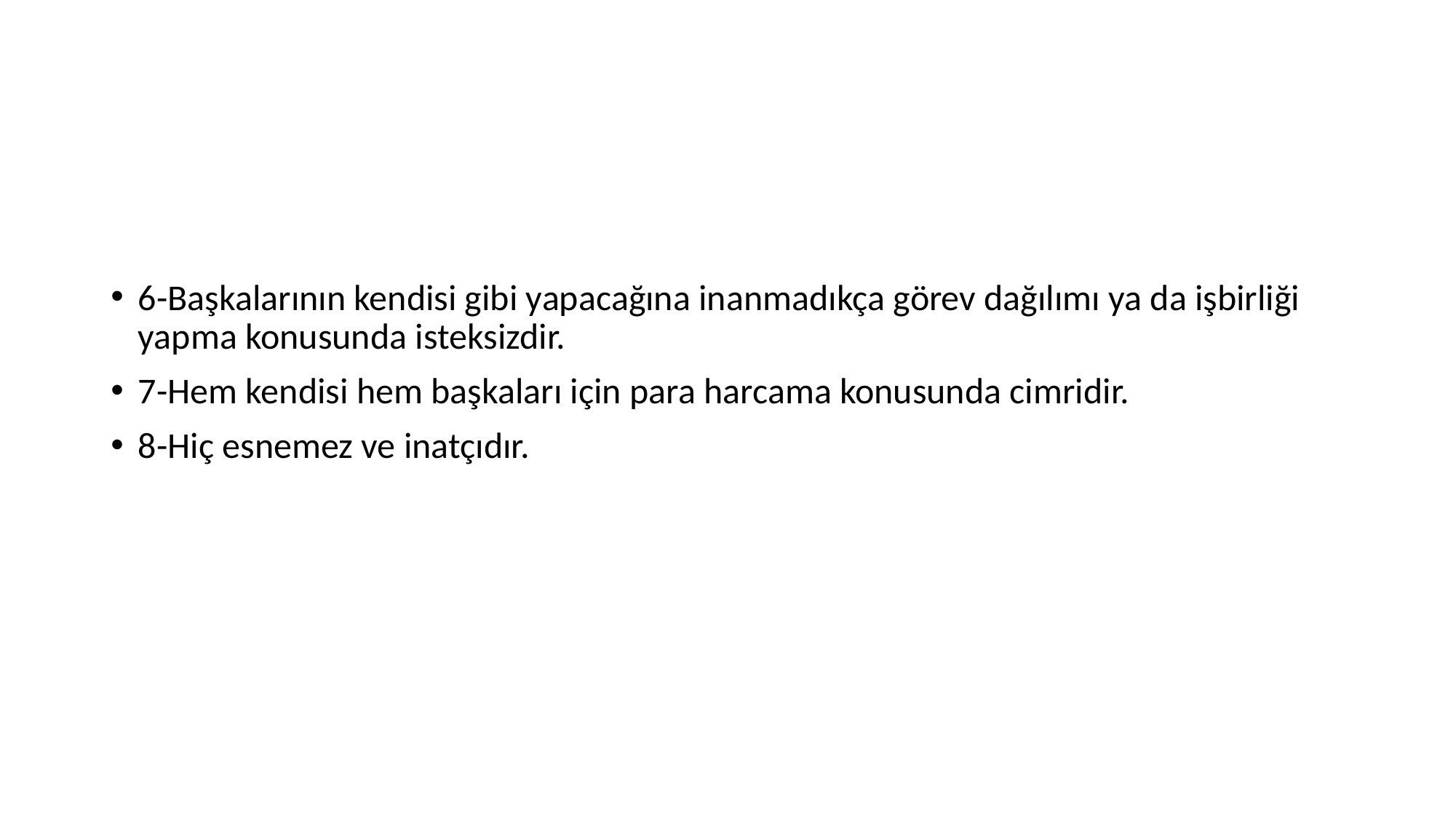

#

6-Başkalarının kendisi gibi yapacağına inanmadıkça görev dağılımı ya da işbirliği yapma konusunda isteksizdir.
7-Hem kendisi hem başkaları için para harcama konusunda cimridir.
8-Hiç esnemez ve inatçıdır.